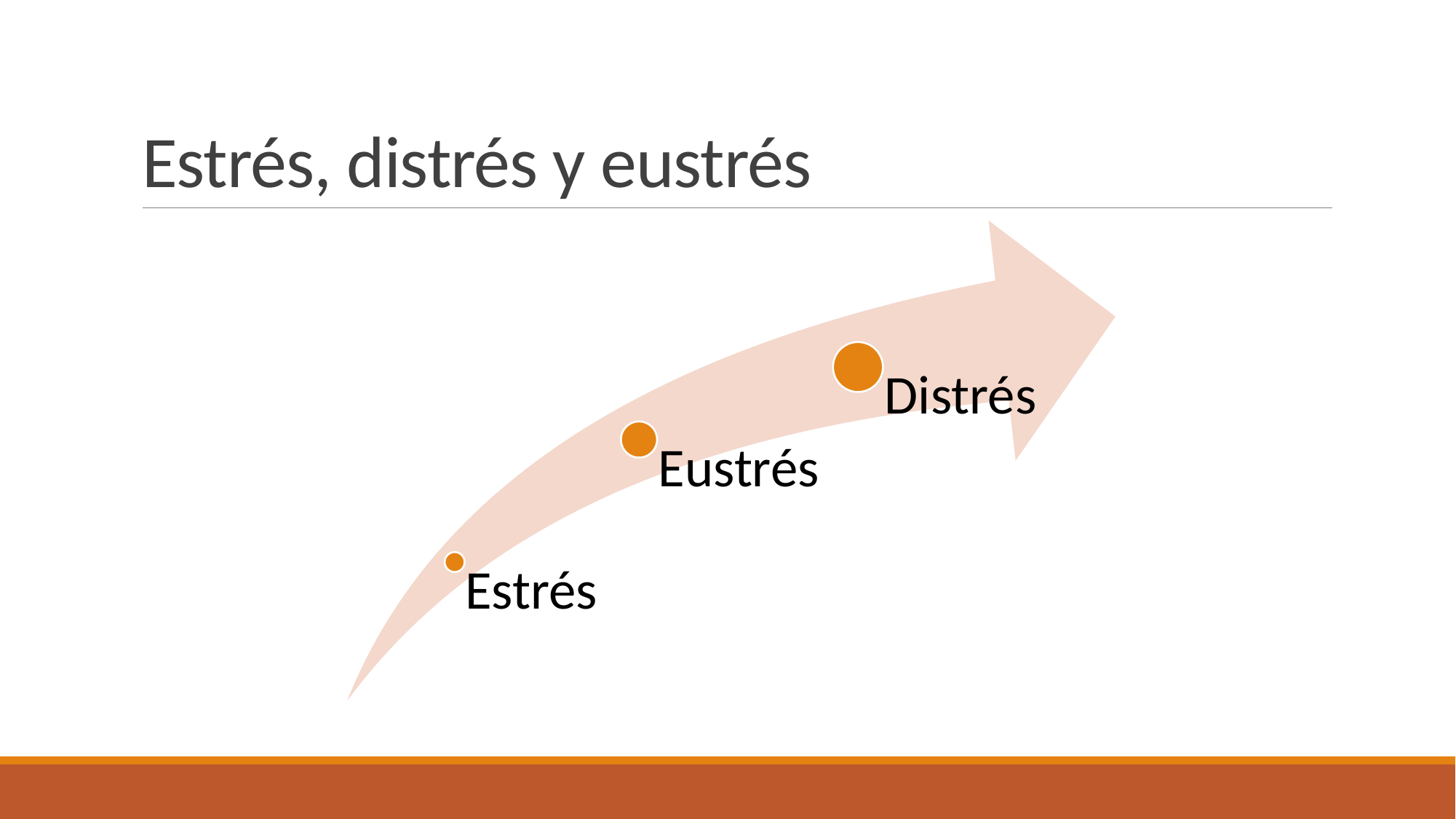

# Estrés, distrés y eustrés
Estrés
Eustrés
Distrés